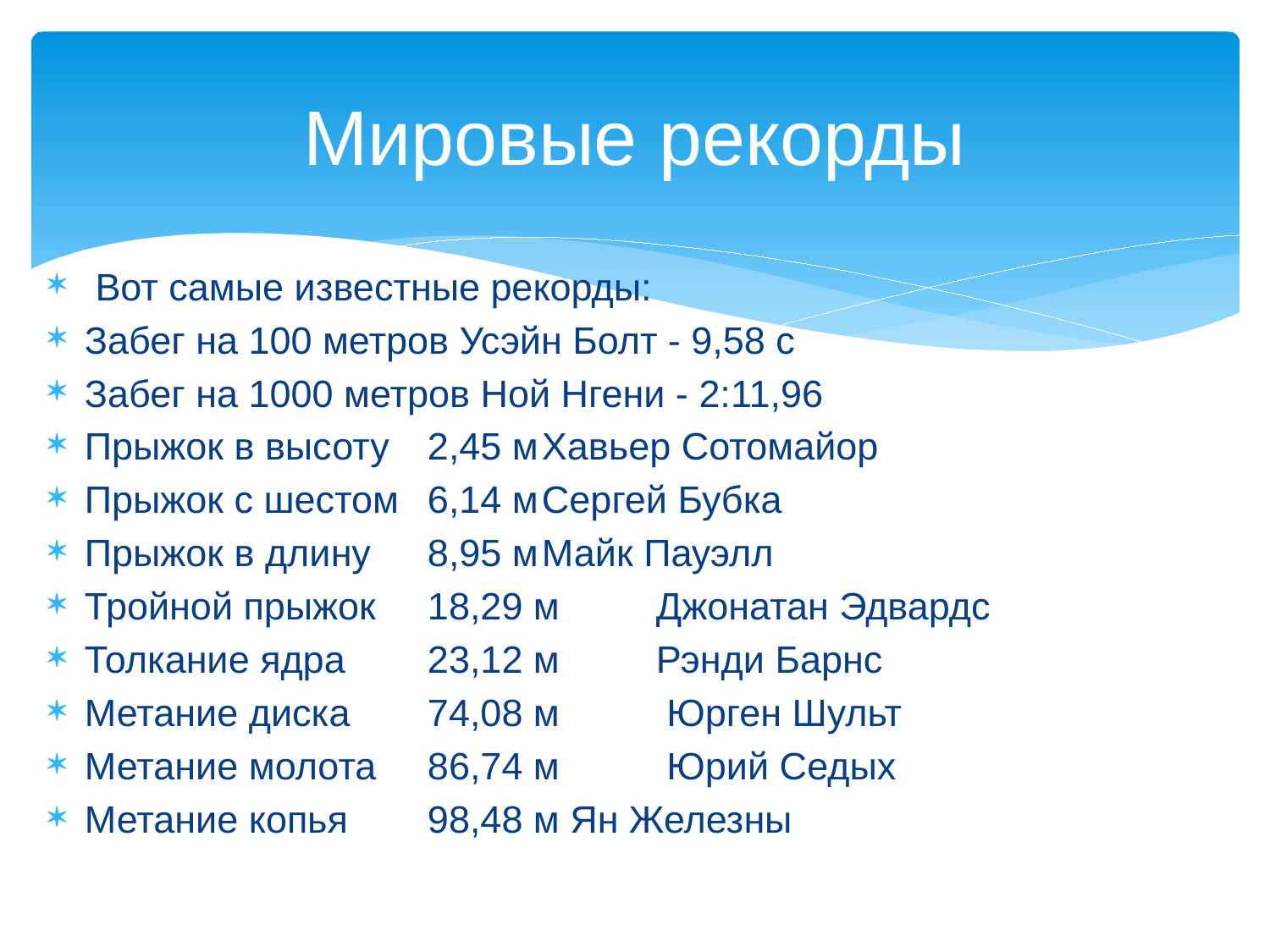

# Мировые рекорды
 Вот самые известные рекорды:
Забег на 100 метров Усэйн Болт - 9,58 с
Забег на 1000 метров Ной Нгени - 2:11,96
Прыжок в высоту	2,45 м	Хавьер Сотомайор
Прыжок с шестом	6,14 м	Сергей Бубка
Прыжок в длину	8,95 м	Майк Пауэлл
Тройной прыжок	18,29 м	Джонатан Эдвардс
Толкание ядра	23,12 м	Рэнди Барнс
Метание диска	74,08 м	 Юрген Шульт
Метание молота	86,74 м	 Юрий Седых
Метание копья	98,48 м Ян Железны